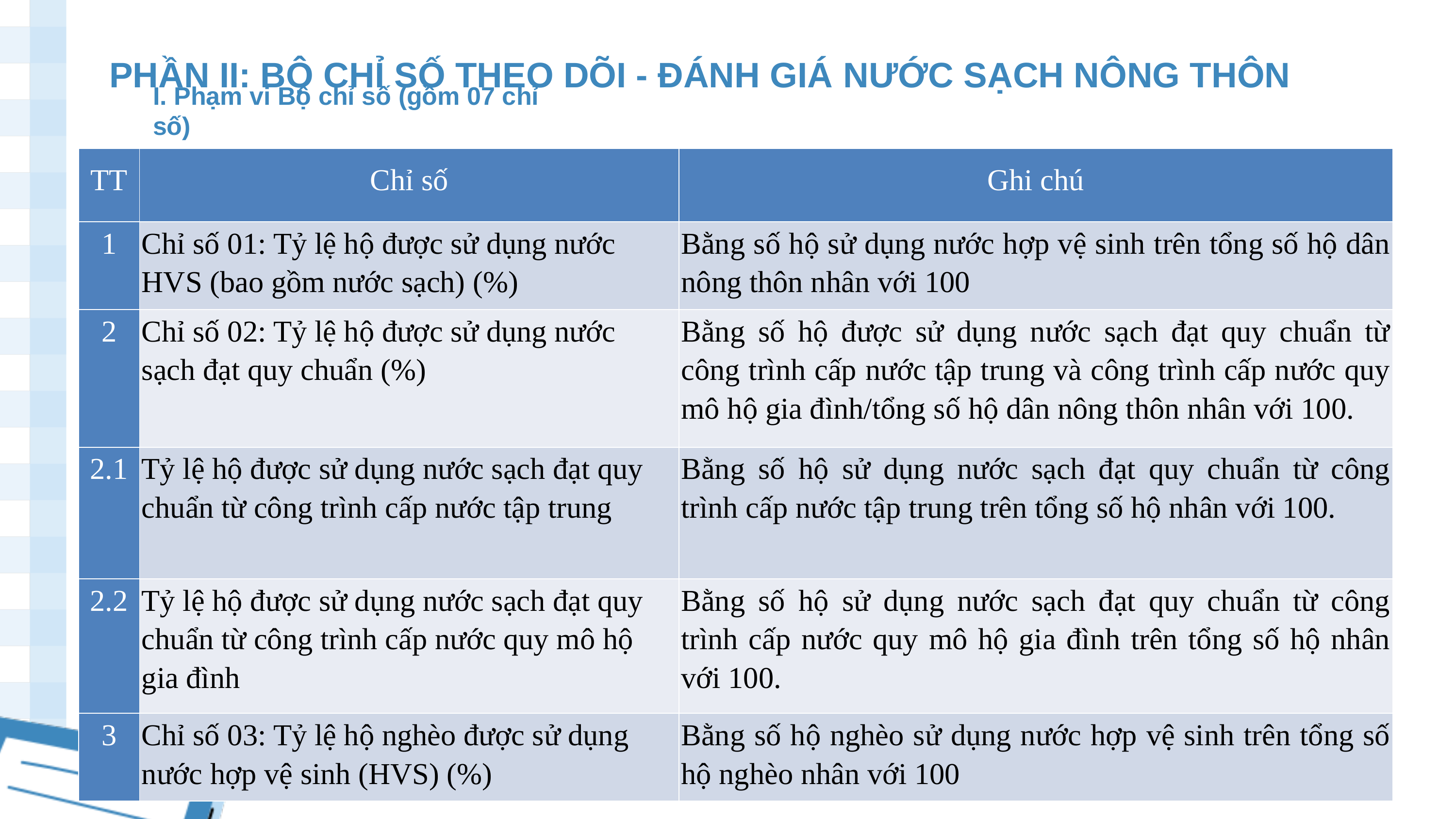

PHẦN II: BỘ CHỈ SỐ THEO DÕI - ĐÁNH GIÁ NƯỚC SẠCH NÔNG THÔN
I. Phạm vi Bộ chỉ số (gồm 07 chỉ số)
| TT | Chỉ số | Ghi chú |
| --- | --- | --- |
| 1 | Chỉ số 01: Tỷ lệ hộ được sử dụng nước HVS (bao gồm nước sạch) (%) | Bằng số hộ sử dụng nước hợp vệ sinh trên tổng số hộ dân nông thôn nhân với 100 |
| 2 | Chỉ số 02: Tỷ lệ hộ được sử dụng nước sạch đạt quy chuẩn (%) | Bằng số hộ được sử dụng nước sạch đạt quy chuẩn từ công trình cấp nước tập trung và công trình cấp nước quy mô hộ gia đình/tổng số hộ dân nông thôn nhân với 100. |
| 2.1 | Tỷ lệ hộ được sử dụng nước sạch đạt quy chuẩn từ công trình cấp nước tập trung | Bằng số hộ sử dụng nước sạch đạt quy chuẩn từ công trình cấp nước tập trung trên tổng số hộ nhân với 100. |
| 2.2 | Tỷ lệ hộ được sử dụng nước sạch đạt quy chuẩn từ công trình cấp nước quy mô hộ gia đình | Bằng số hộ sử dụng nước sạch đạt quy chuẩn từ công trình cấp nước quy mô hộ gia đình trên tổng số hộ nhân với 100. |
| 3 | Chỉ số 03: Tỷ lệ hộ nghèo được sử dụng nước hợp vệ sinh (HVS) (%) | Bằng số hộ nghèo sử dụng nước hợp vệ sinh trên tổng số hộ nghèo nhân với 100 |
3
5